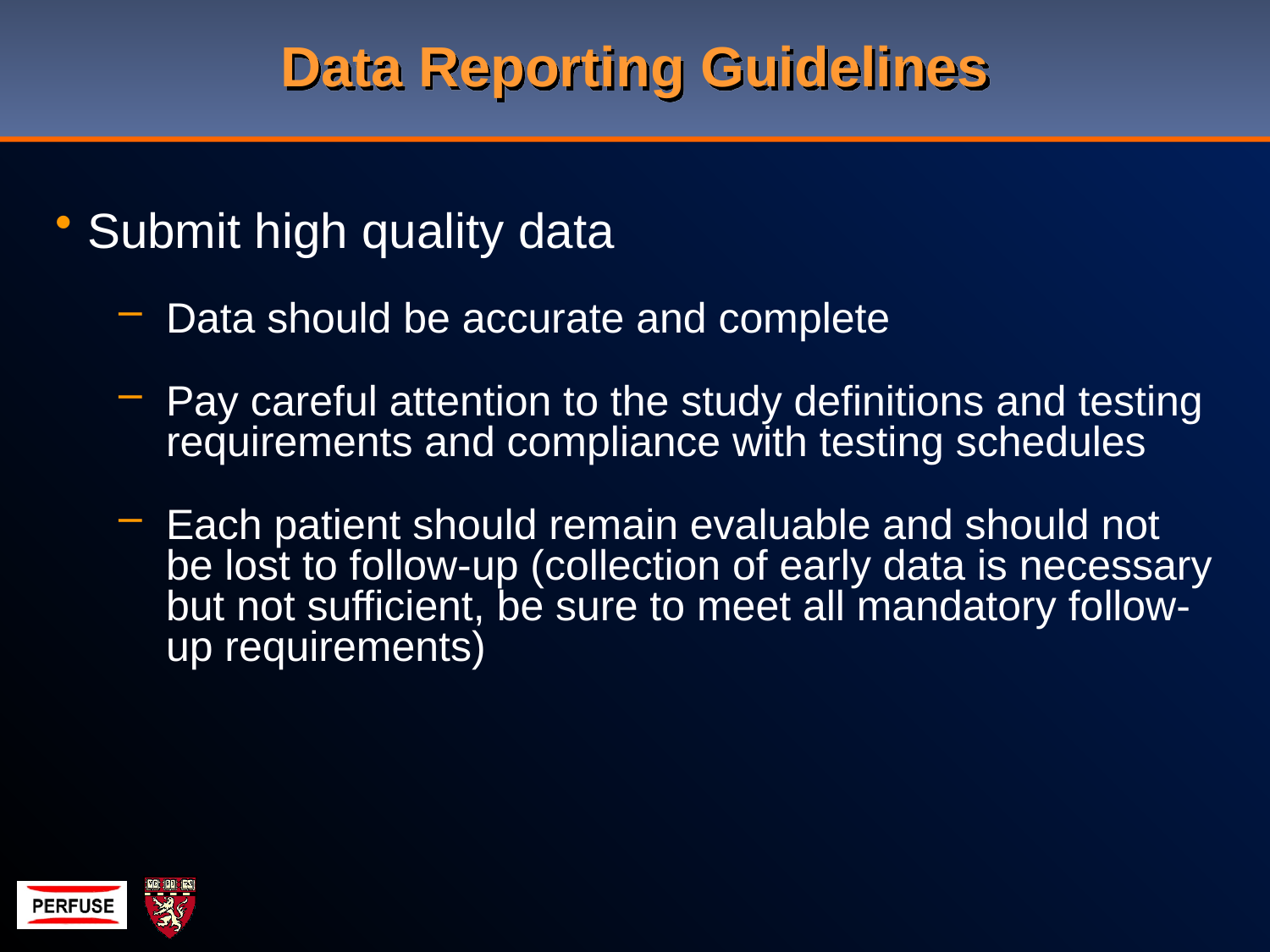

# Data Reporting Guidelines
Submit high quality data
Data should be accurate and complete
Pay careful attention to the study definitions and testing requirements and compliance with testing schedules
Each patient should remain evaluable and should not be lost to follow-up (collection of early data is necessary but not sufficient, be sure to meet all mandatory follow-up requirements)